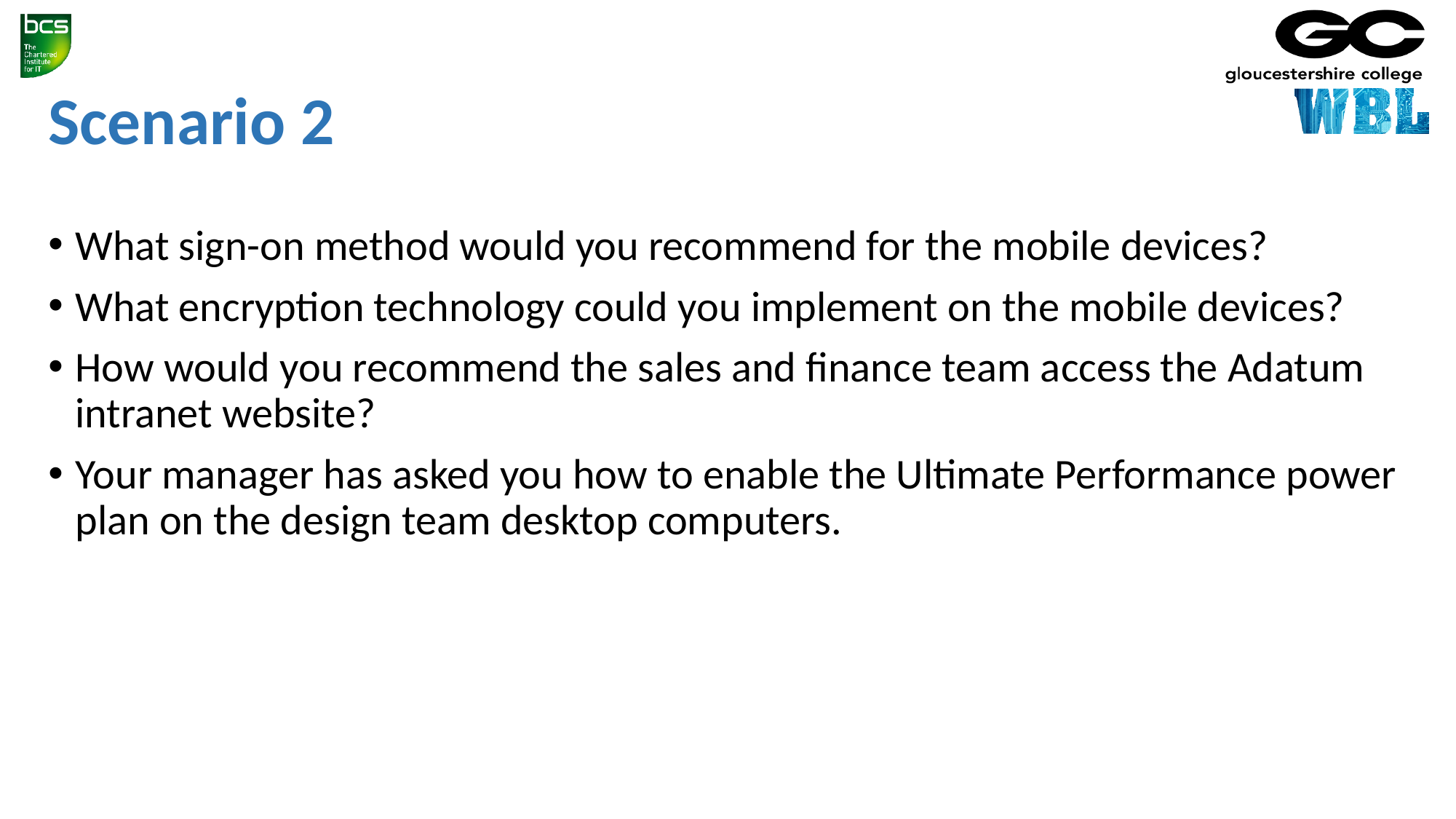

# Scenario 2
What sign-on method would you recommend for the mobile devices?
What encryption technology could you implement on the mobile devices?
How would you recommend the sales and finance team access the Adatum intranet website?
Your manager has asked you how to enable the Ultimate Performance power plan on the design team desktop computers.